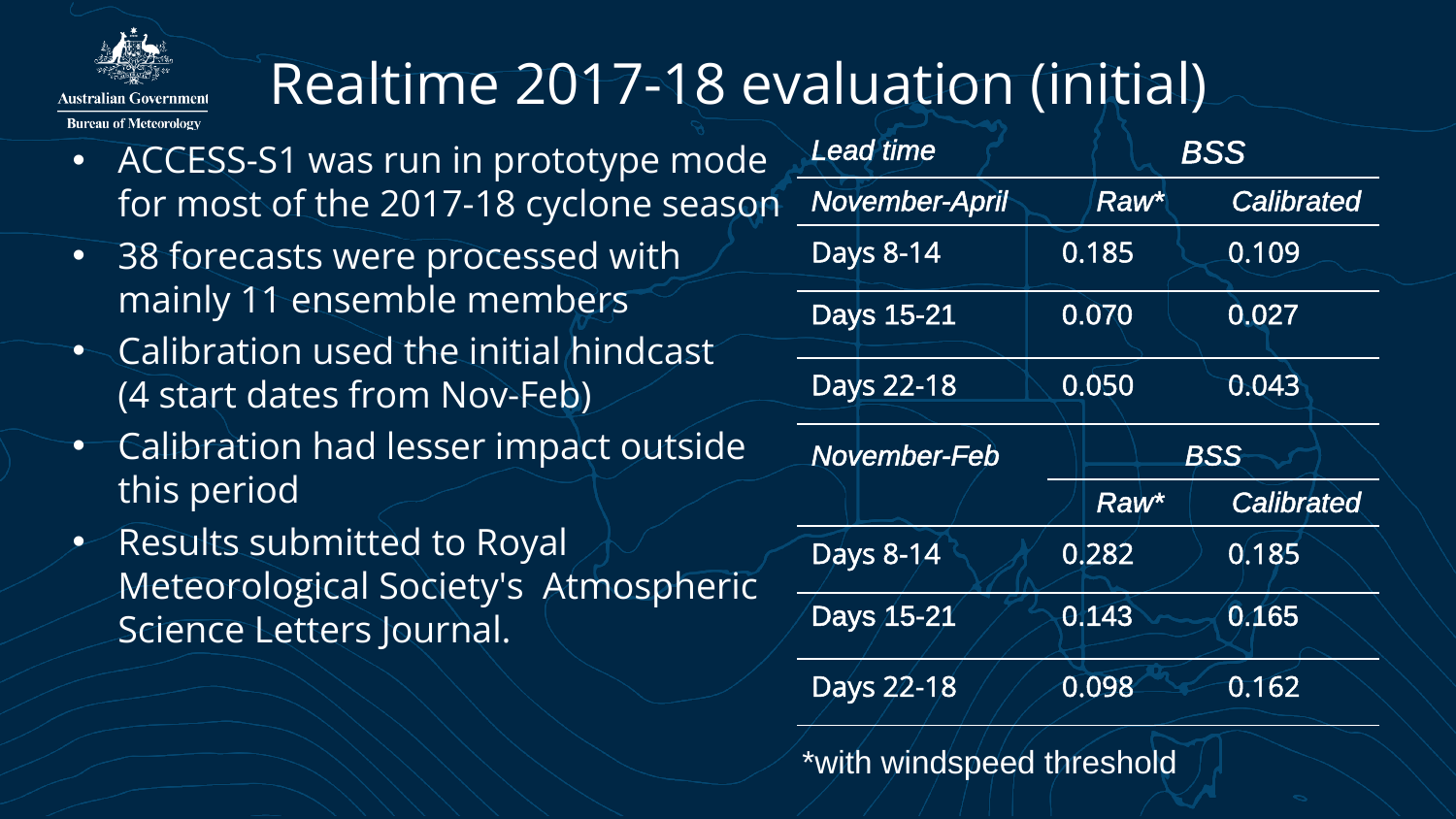

# Realtime 2017-18 evaluation (initial)
| Lead time | BSS |  |
| --- | --- | --- |
| November-April | Raw\* | Calibrated |
| Days 8-14 | 0.185 | 0.109 |
| Days 15-21 | 0.070 | 0.027 |
| Days 22-18 | 0.050 | 0.043 |
ACCESS-S1 was run in prototype mode for most of the 2017-18 cyclone season
38 forecasts were processed with mainly 11 ensemble members
Calibration used the initial hindcast     (4 start dates from Nov-Feb)
Calibration had lesser impact outside this period
Results submitted to Royal Meteorological Society's  Atmospheric Science Letters Journal.

| November-Feb | BSS |  |
| --- | --- | --- |
|  | Raw\* | Calibrated |
| Days 8-14 | 0.282 | 0.185 |
| Days 15-21 | 0.143 | 0.165 |
| Days 22-18 | 0.098 | 0.162 |
*with windspeed threshold